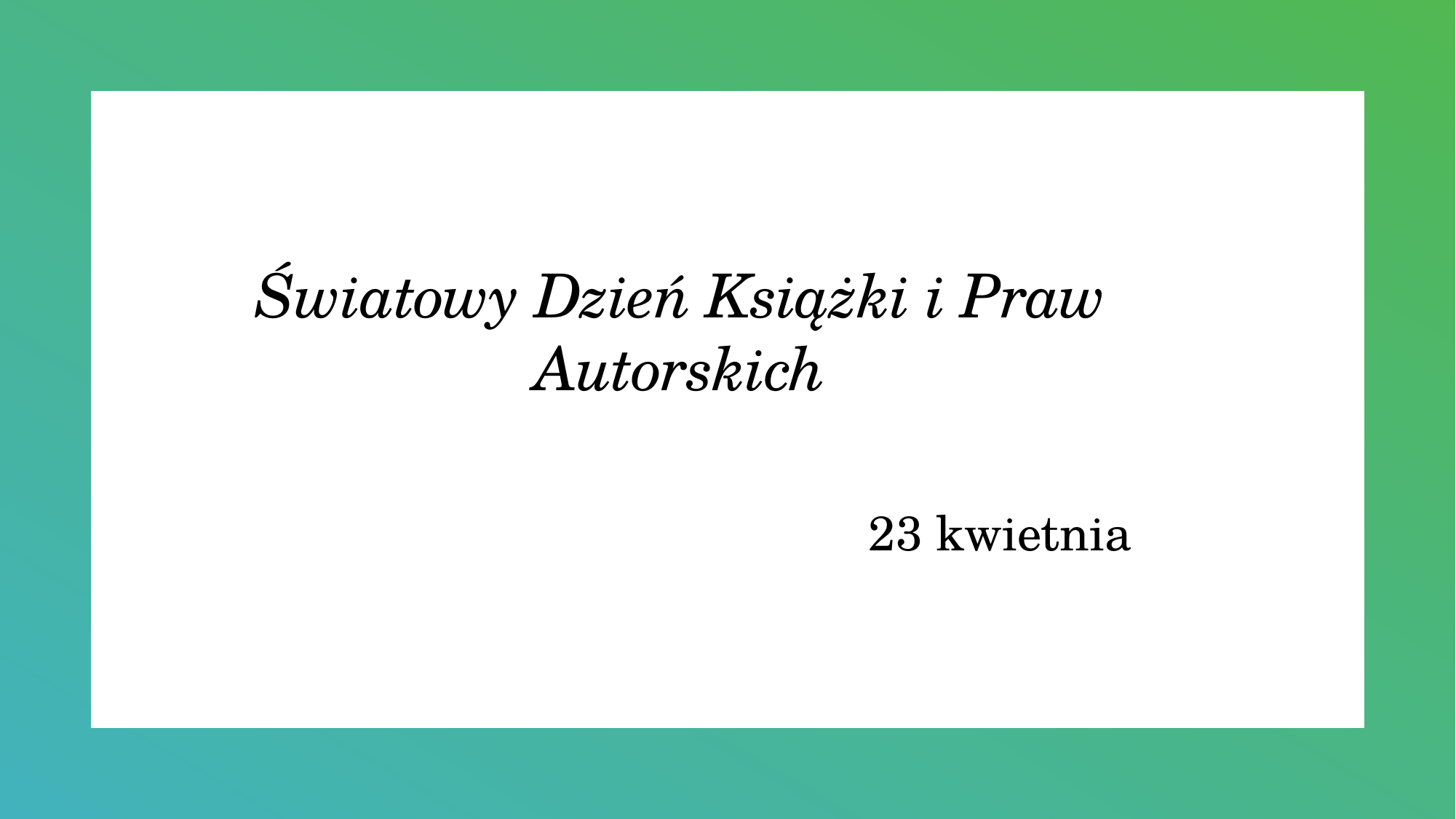

# Światowy Dzień Książki i Praw Autorskich
23 kwietnia